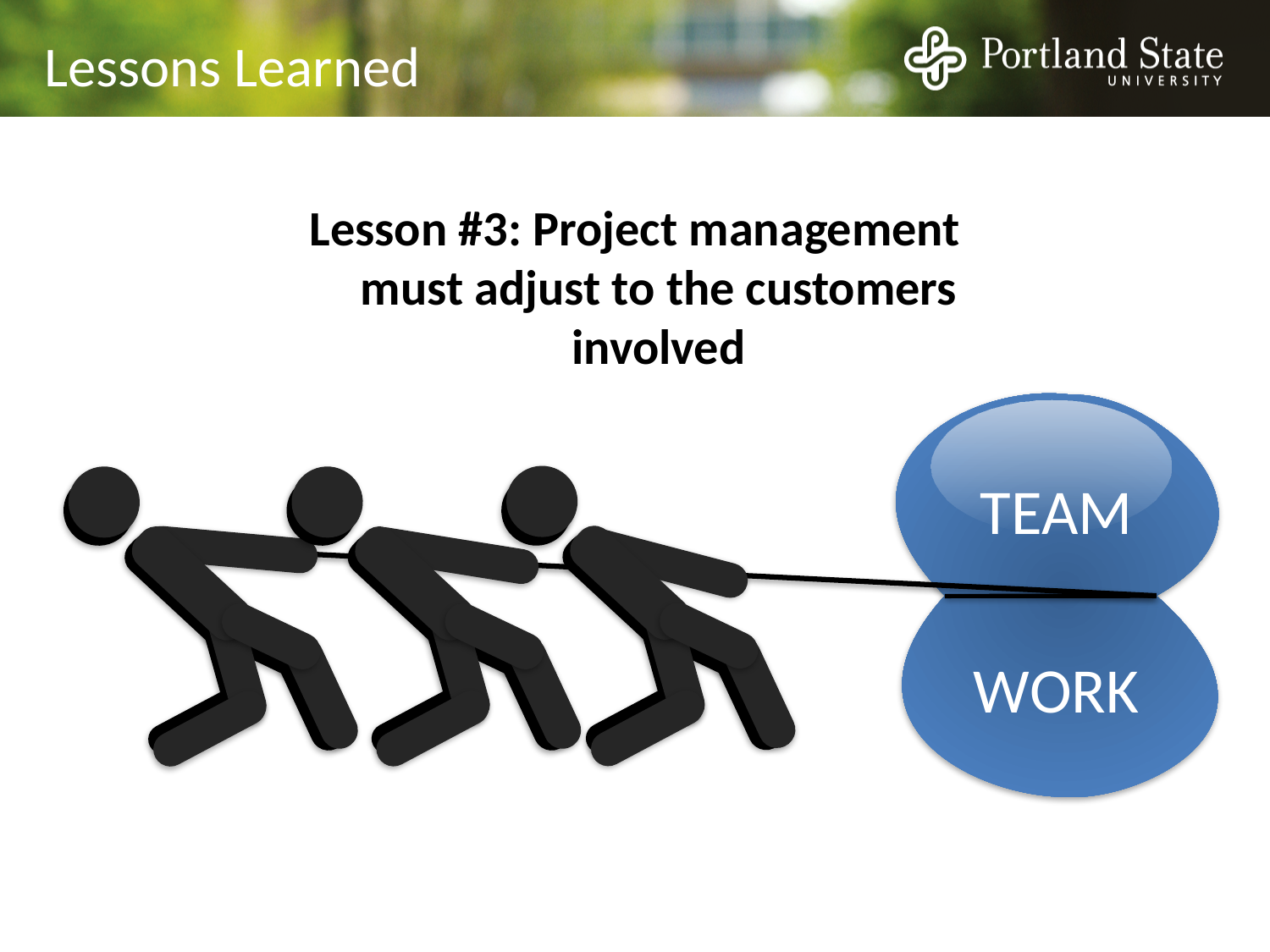

# Lessons Learned
Lesson #3: Project management must adjust to the customers involved

TEAM

WORK